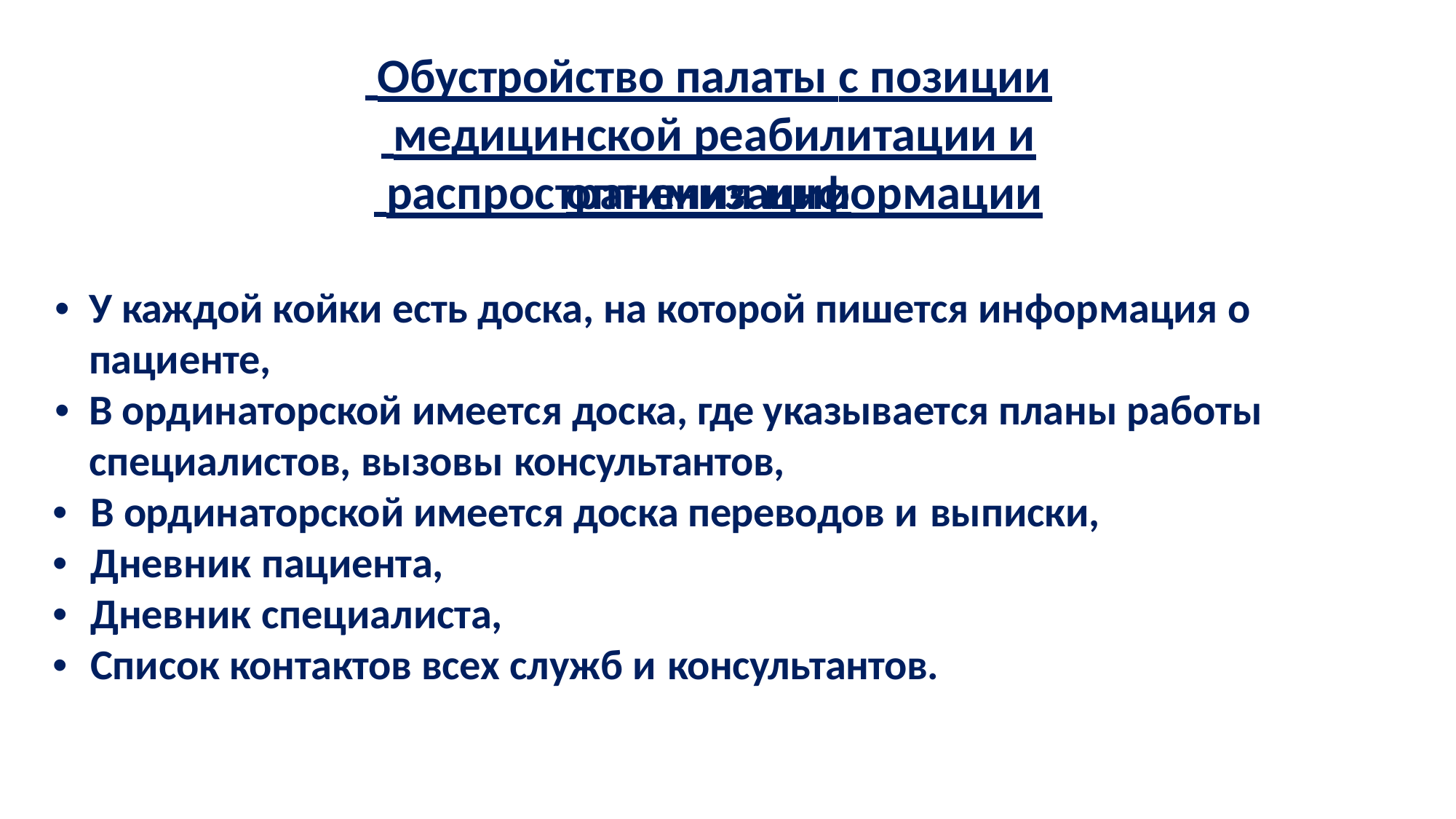

# Обустройство палаты с позиции
 медицинской реабилитации и оптимизации
 распространения информации

•	У каждой койки есть доска, на которой пишется информация о  пациенте,
•	В ординаторской имеется доска, где указывается планы работы  специалистов, вызовы консультантов,
•	В ординаторской имеется доска переводов и выписки,
•	Дневник пациента,
•	Дневник специалиста,
•	Список контактов всех служб и консультантов.